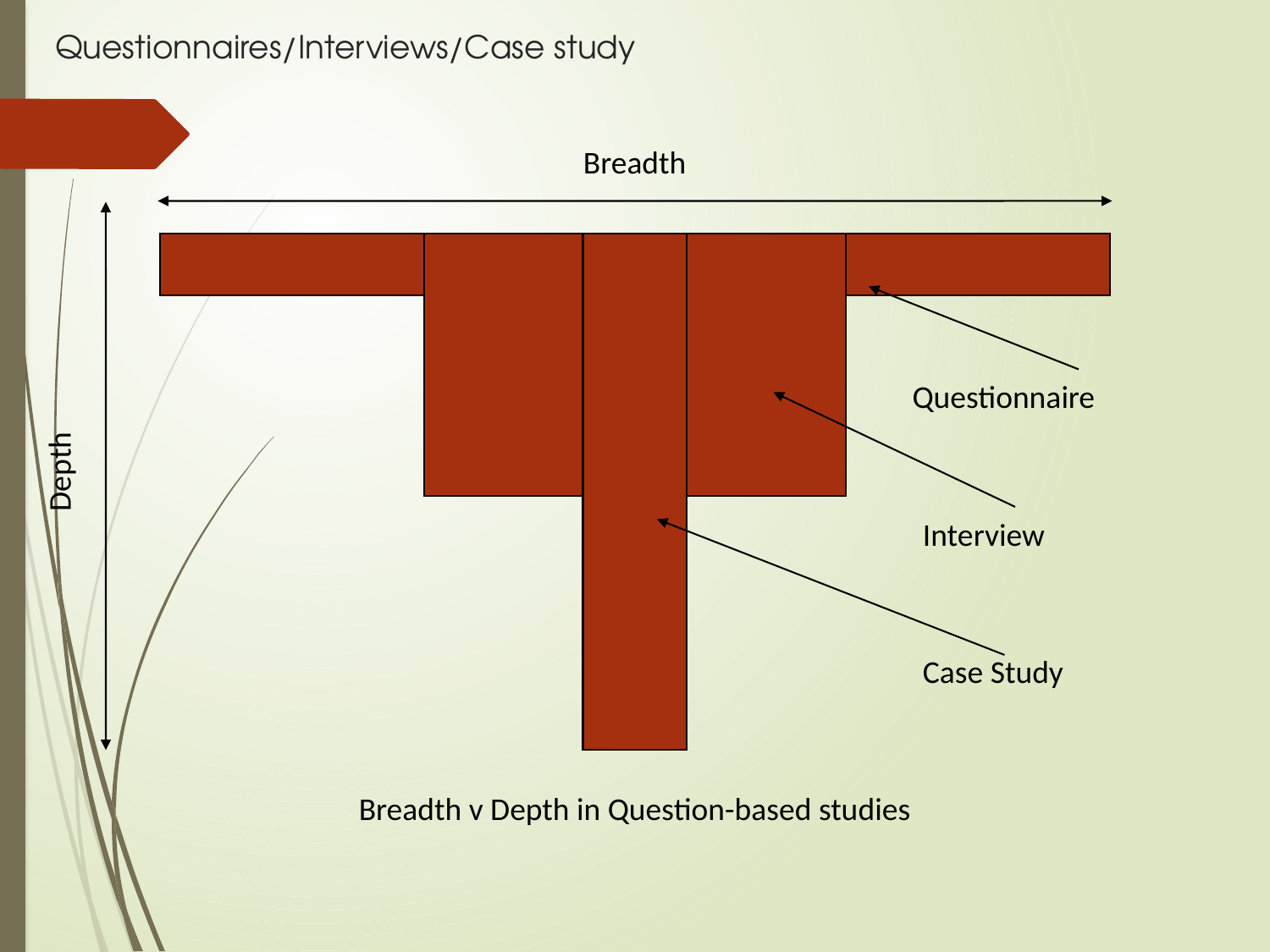

# Questionnaires/Interviews/Case study
Breadth

Questionnaire

Depth
Interview

Case Study
Breadth v Depth in Question-based studies